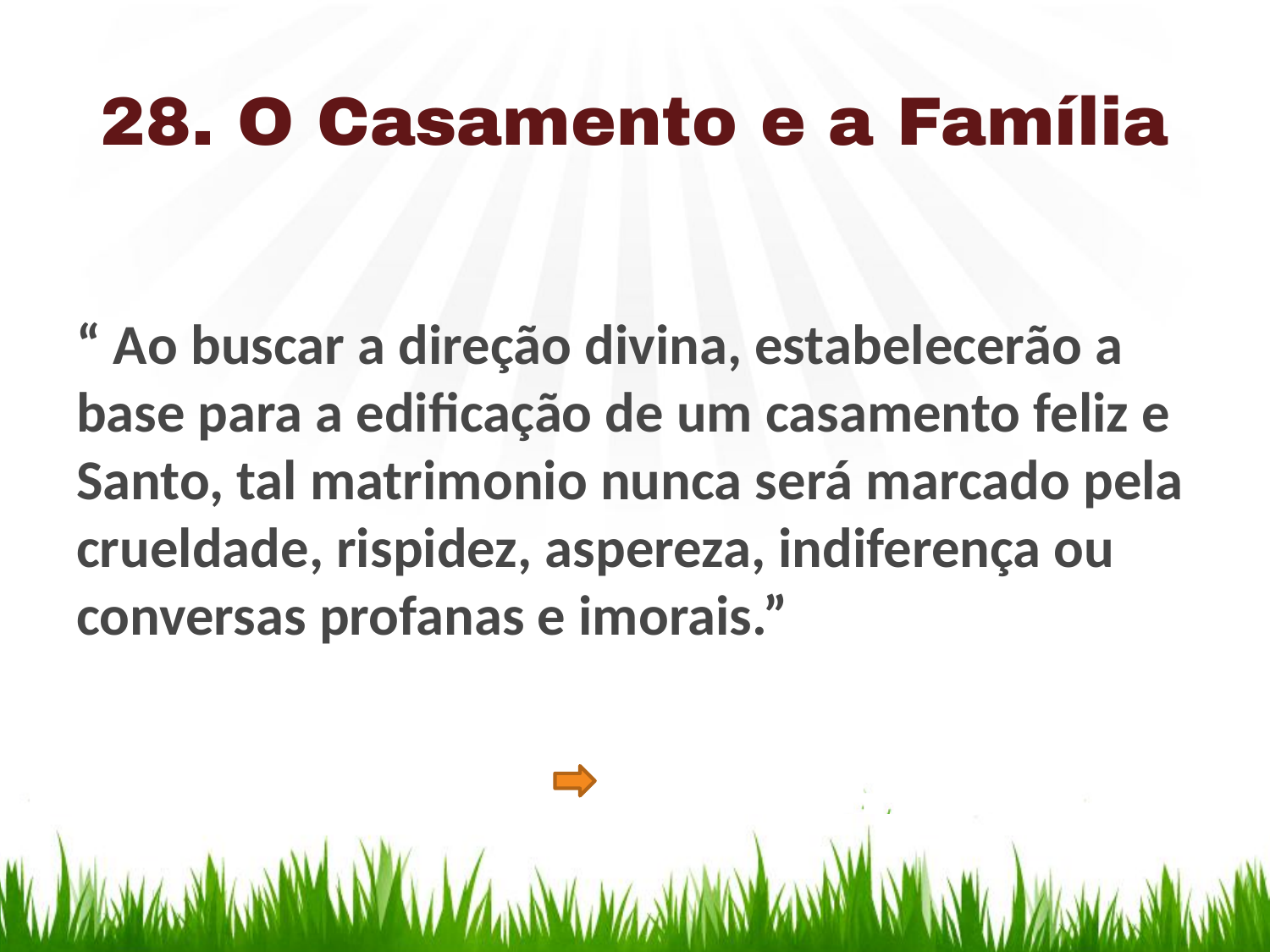

# 28. O Casamento e a Família

“ Ao buscar a direção divina, estabelecerão a base para a edificação de um casamento feliz e Santo, tal matrimonio nunca será marcado pela crueldade, rispidez, aspereza, indiferença ou conversas profanas e imorais.”